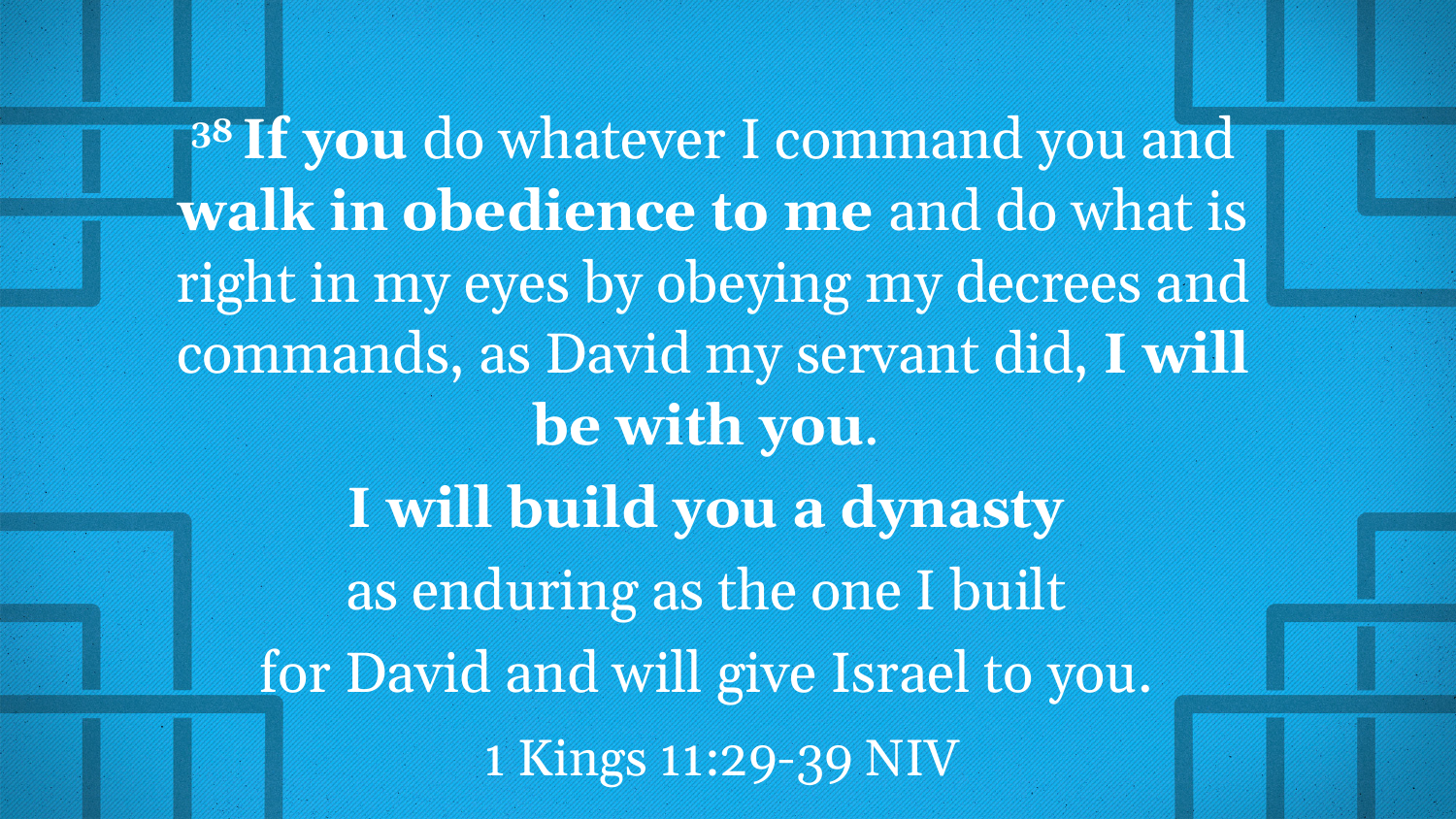

38 If you do whatever I command you and walk in obedience to me and do what is right in my eyes by obeying my decrees and commands, as David my servant did, I will be with you.
I will build you a dynasty
as enduring as the one I built
for David and will give Israel to you.
1 Kings 11:29-39 NIV